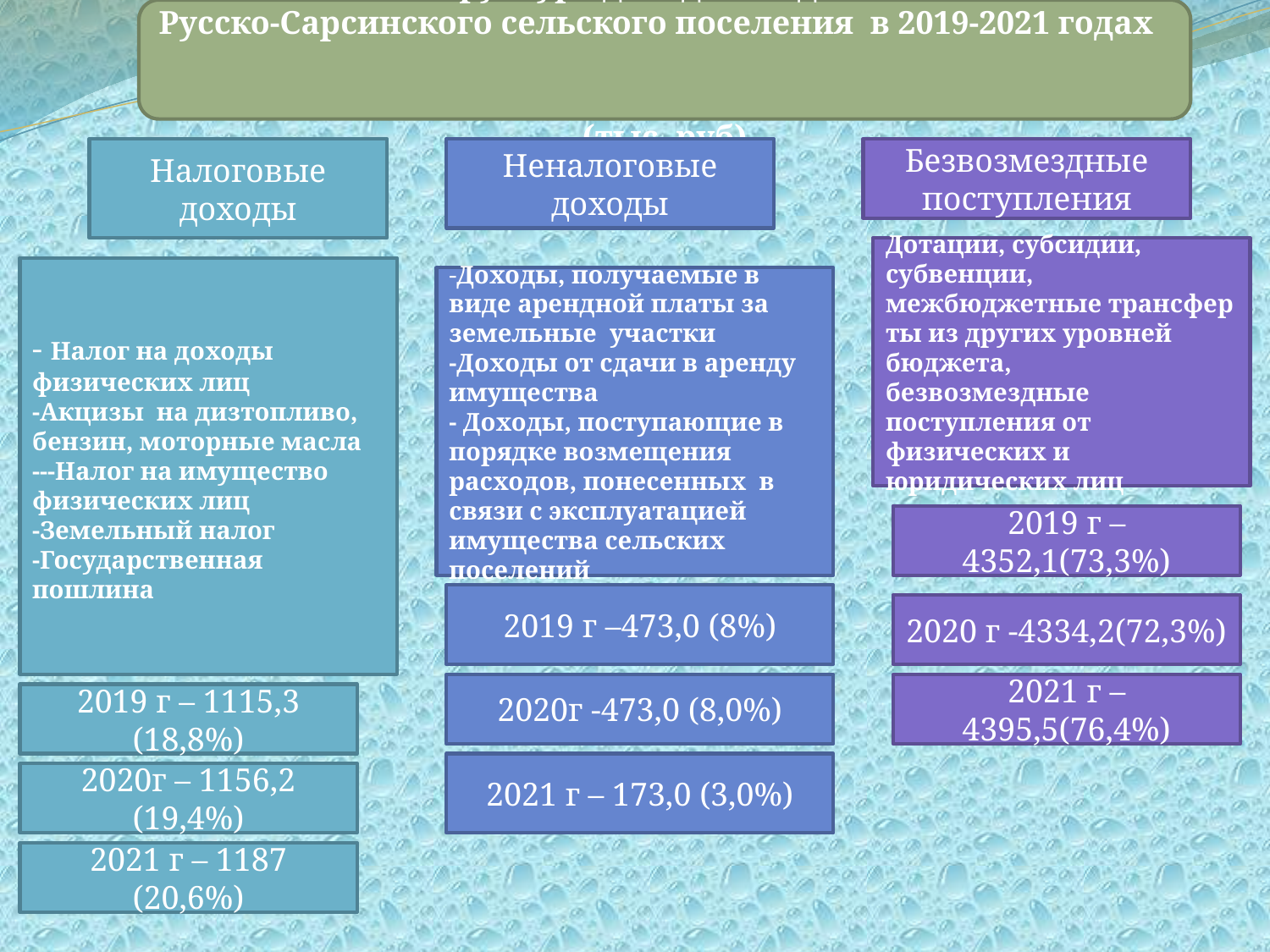

Структура доходов бюджета
Русско-Сарсинского сельского поселения  в 2019-2021 годах
                                                                                                                  (тыс. руб)
Налоговые доходы
Неналоговые
доходы
Безвозмездные
поступления
Дотации, субсидии, субвенции,
межбюджетные трансфер
ты из других уровней бюджета,
безвозмездные поступления от  физических и юридических лиц
- Налог на доходы физических лиц
-Акцизы  на дизтопливо, бензин, моторные масла
---Налог на имущество физических лиц
-Земельный налог
-Государственная пошлина
-Доходы, получаемые в виде арендной платы за  земельные  участки
-Доходы от сдачи в аренду имущества
- Доходы, поступающие в порядке возмещения  расходов, понесенных  в связи с эксплуатацией имущества сельских поселений
2019 г – 4352,1(73,3%)
2019 г –473,0 (8%)
2020 г -4334,2(72,3%)
2020г -473,0 (8,0%)
2021 г – 4395,5(76,4%)
2019 г – 1115,3 (18,8%)
2021 г – 173,0 (3,0%)
2020г – 1156,2 (19,4%)
2021 г – 1187 (20,6%)